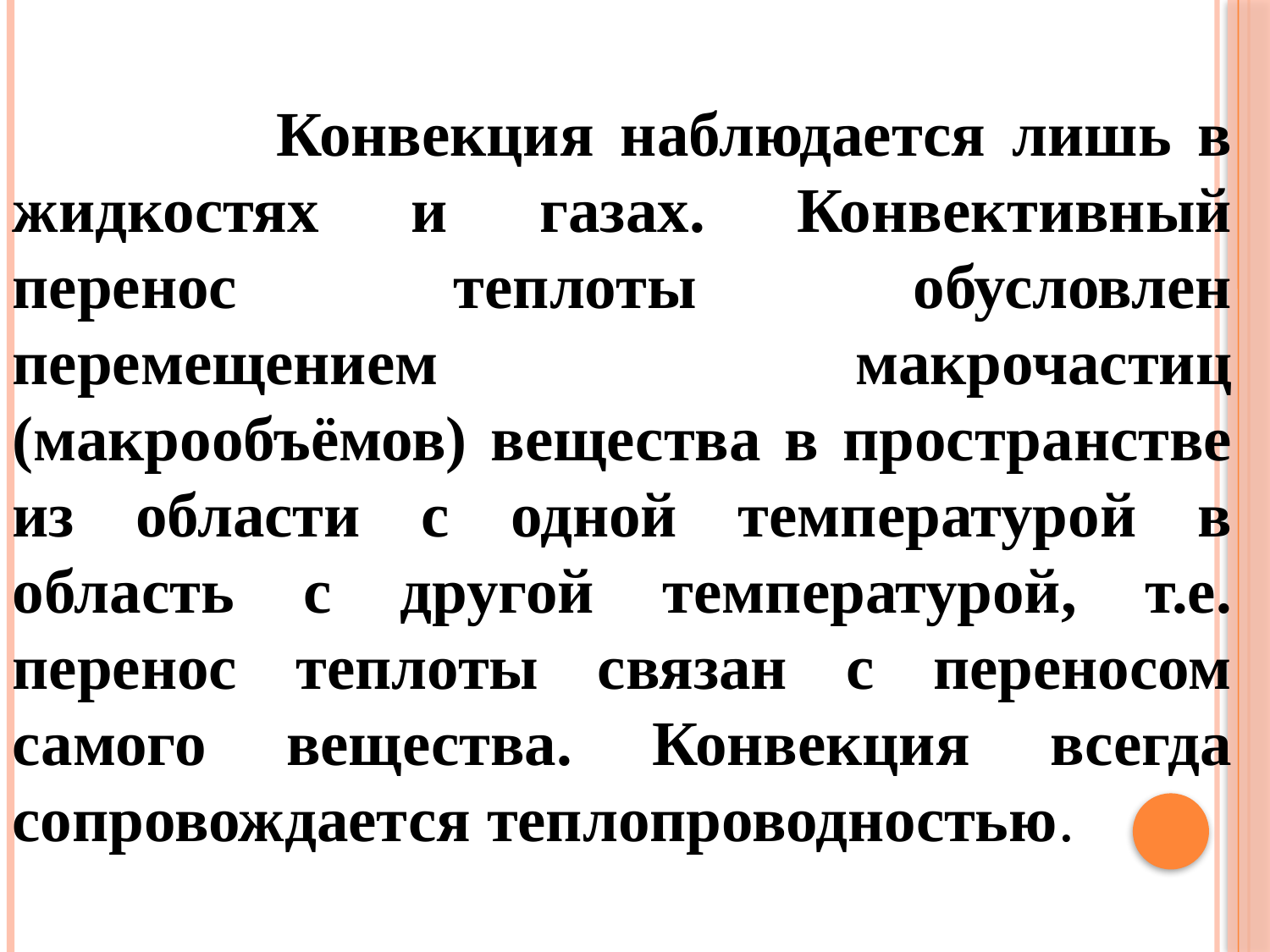

Конвекция наблюдается лишь в жидкостях и газах. Конвективный перенос теплоты обусловлен перемещением макрочастиц (макрообъёмов) вещества в пространстве из области с одной температурой в область с другой температурой, т.е. перенос теплоты связан с переносом самого вещества. Конвекция всегда сопровождается теплопроводностью.